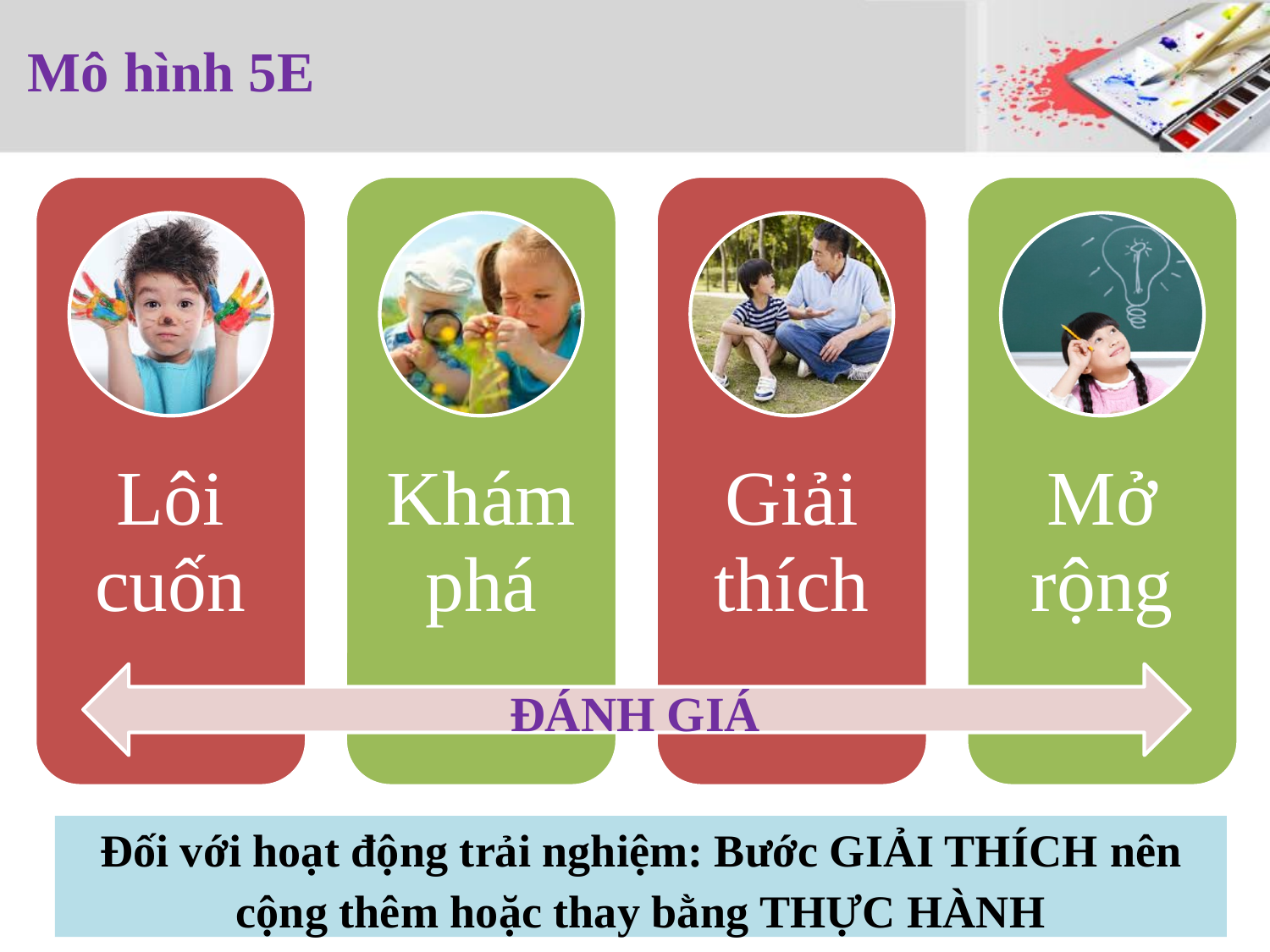

# Mô hình 5E
Lôi cuốn
Khám phá
Giải thích
Mở rộng
ĐÁNH GIÁ
Đối với hoạt động trải nghiệm: Bước GIẢI THÍCH nên
cộng thêm hoặc thay bằng THỰC HÀNH